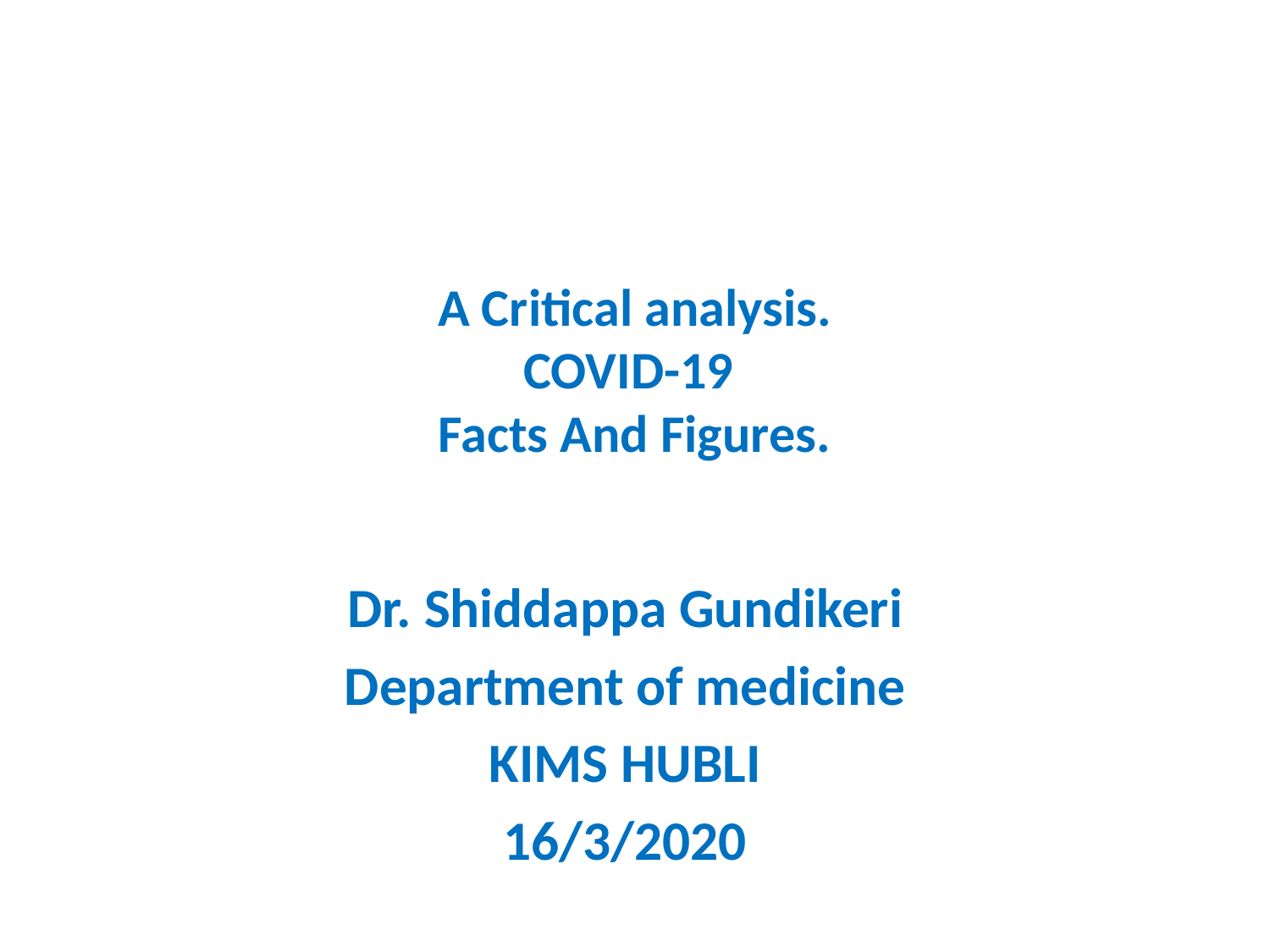

# A Critical analysis. COVID-19 Facts And Figures.
Dr. Shiddappa Gundikeri
Department of medicine
KIMS HUBLI
16/3/2020